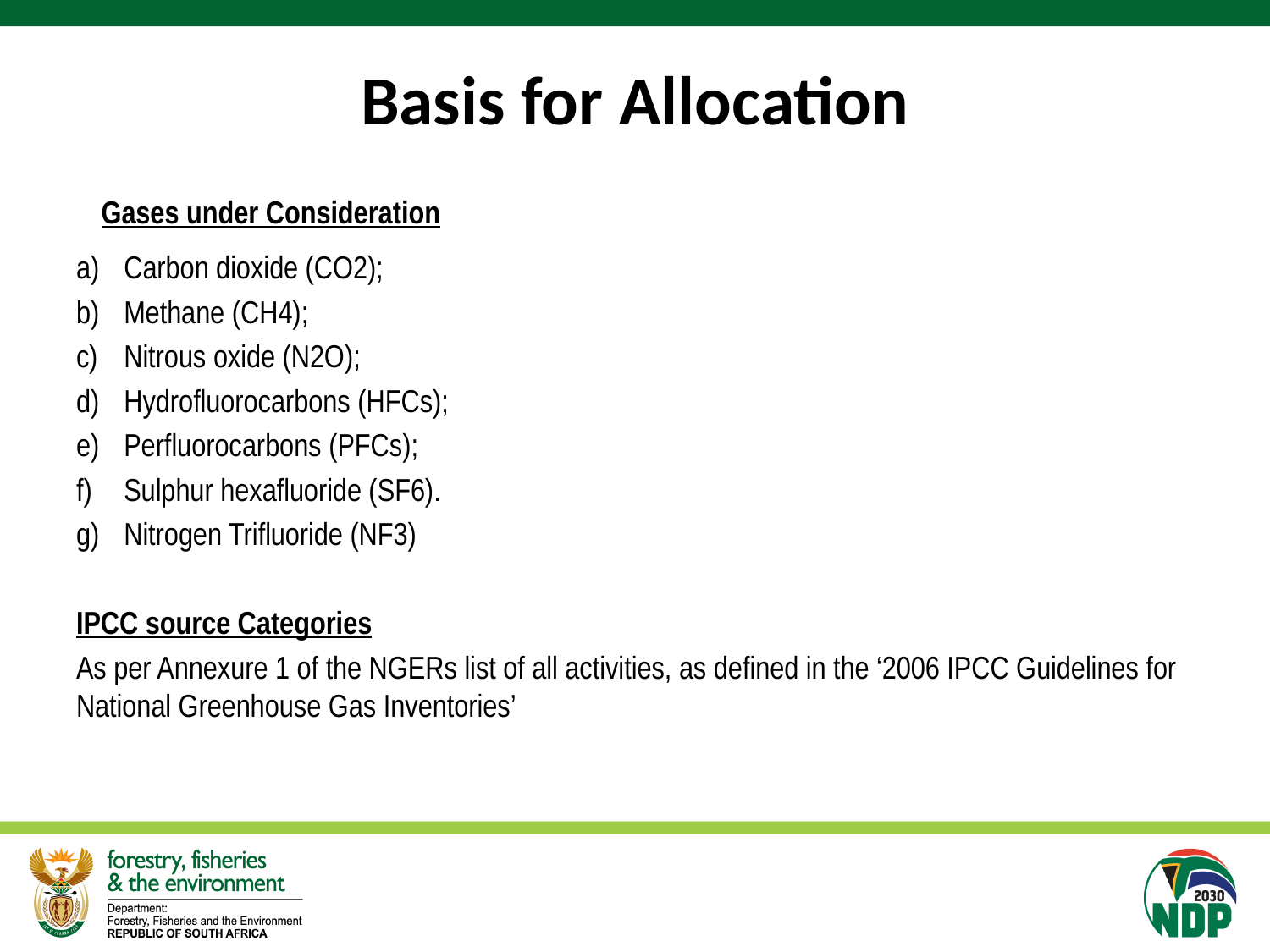

# Basis for Allocation
Gases under Consideration
Carbon dioxide (CO2);
Methane (CH4);
Nitrous oxide (N2O);
Hydrofluorocarbons (HFCs);
Perfluorocarbons (PFCs);
Sulphur hexafluoride (SF6).
Nitrogen Trifluoride (NF3)

IPCC source Categories
As per Annexure 1 of the NGERs list of all activities, as defined in the ‘2006 IPCC Guidelines for National Greenhouse Gas Inventories’